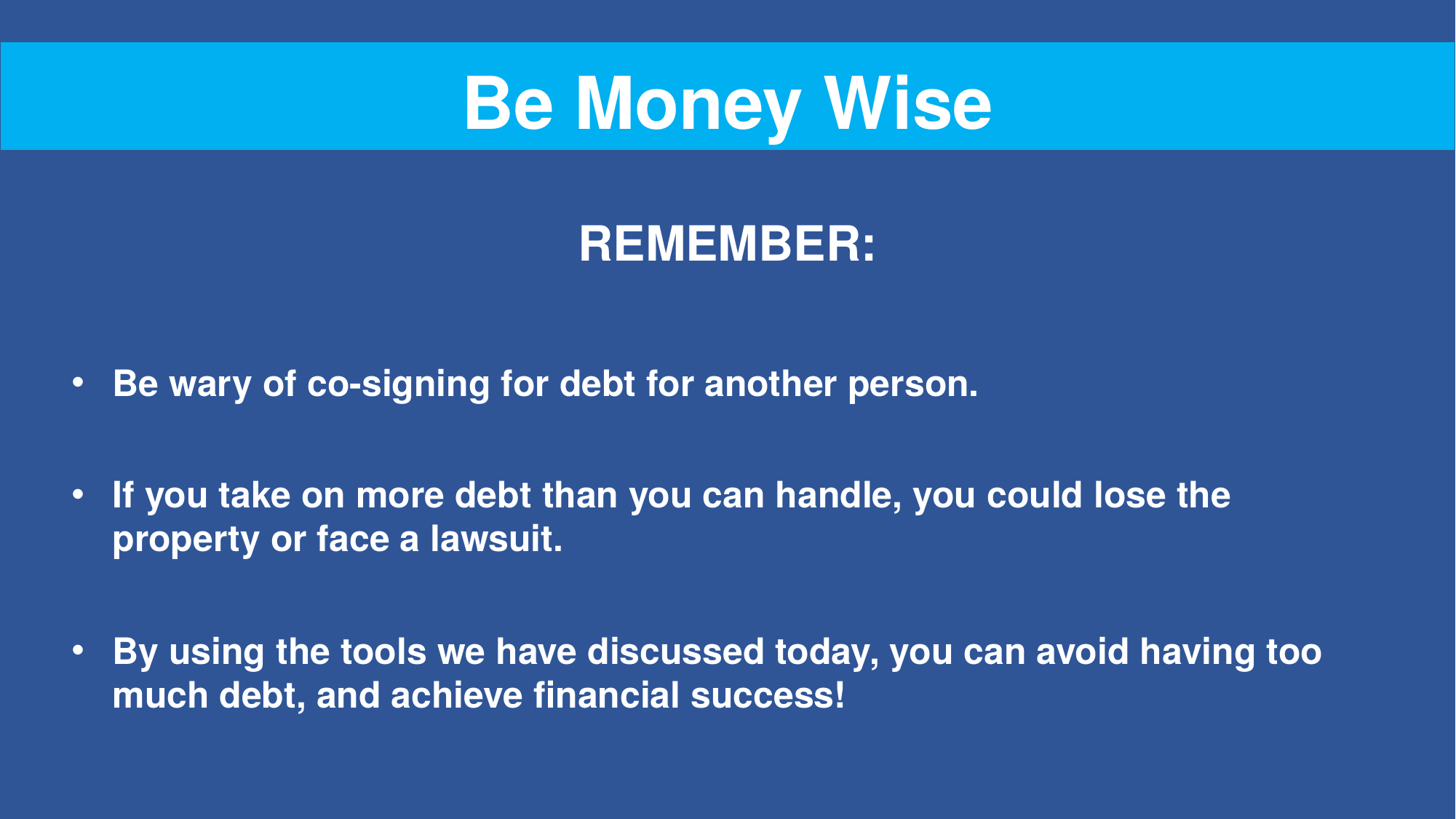

Be Money Wise
REMEMBER:
Be wary of co-signing for debt for another person.
If you take on more debt than you can handle, you could lose the property or face a lawsuit.
By using the tools we have discussed today, you can avoid having too much debt, and achieve financial success!